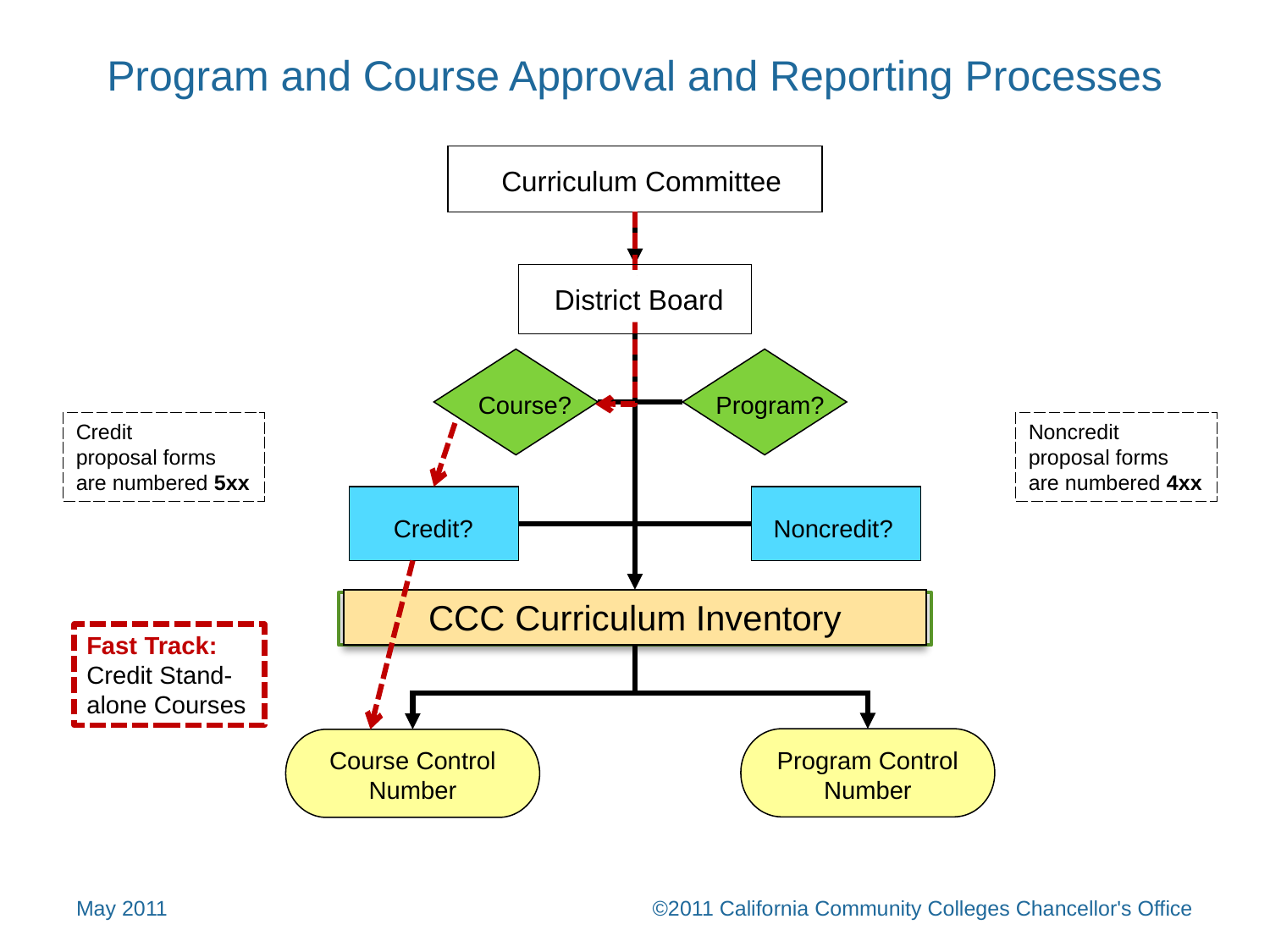

Program and Course Approval and Reporting Processes

Curriculum Committee

District Board

Course?

Program?
Credit
proposal forms are numbered 5xx
Noncredit proposal forms are numbered 4xx

Credit?

Noncredit?
CCC Curriculum Inventory

Fast Track: Credit Stand-alone Courses

Program Control Number

Course Control Number
May 2011
©2011 California Community Colleges Chancellor's Office